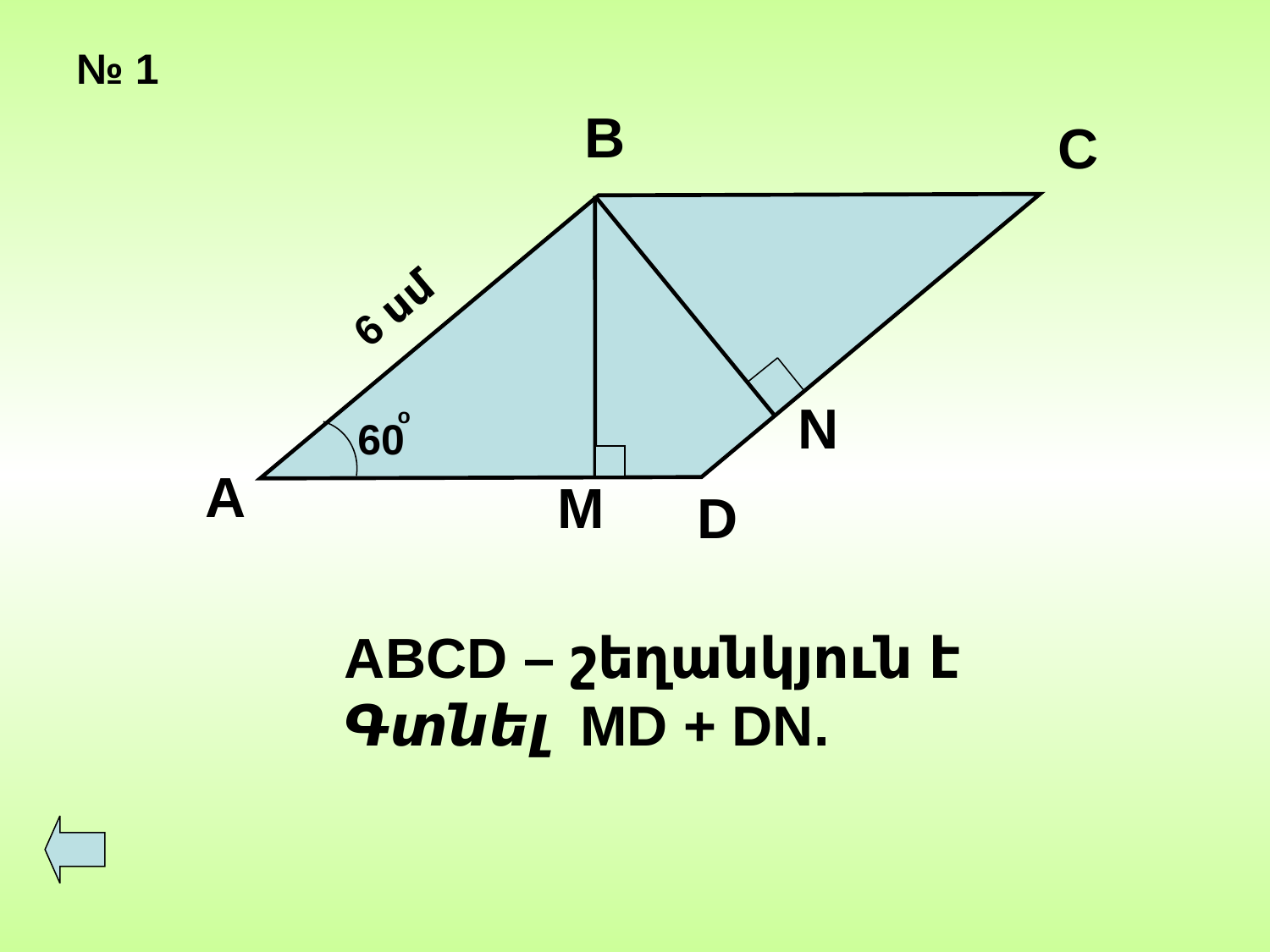

# № 1
В
С

6 սմ

N
о
60

А
M
D
ABCD – շեղանկյուն է
Գտնել  MD + DN.